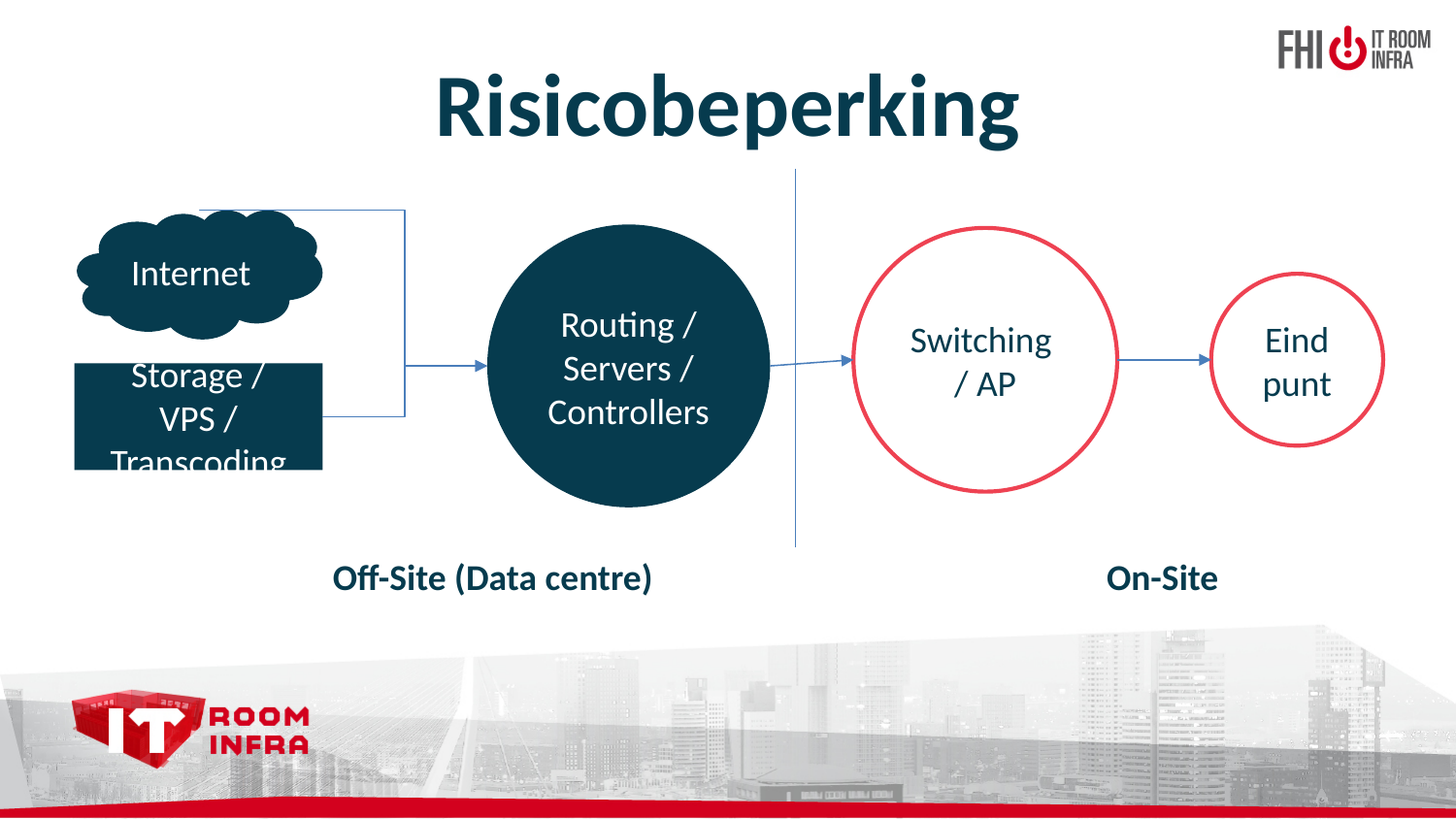

# Risicobeperking
Internet
Routing / Servers / Controllers
Switching
/ AP
Eind
punt
Storage / VPS / Transcoding
Off-Site (Data centre)
On-Site